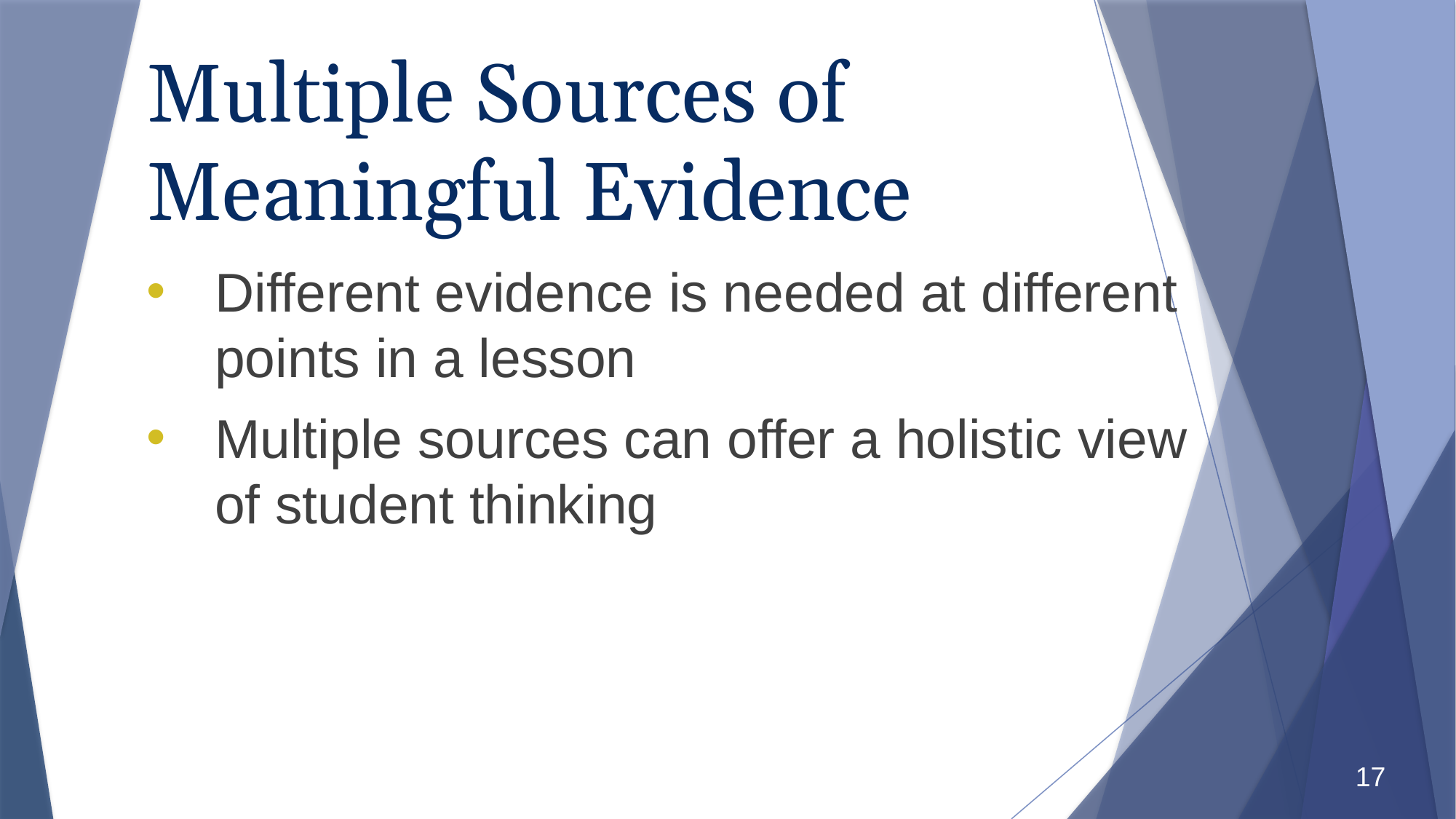

# Multiple Sources of Meaningful Evidence
Different evidence is needed at different points in a lesson
Multiple sources can offer a holistic view of student thinking
17